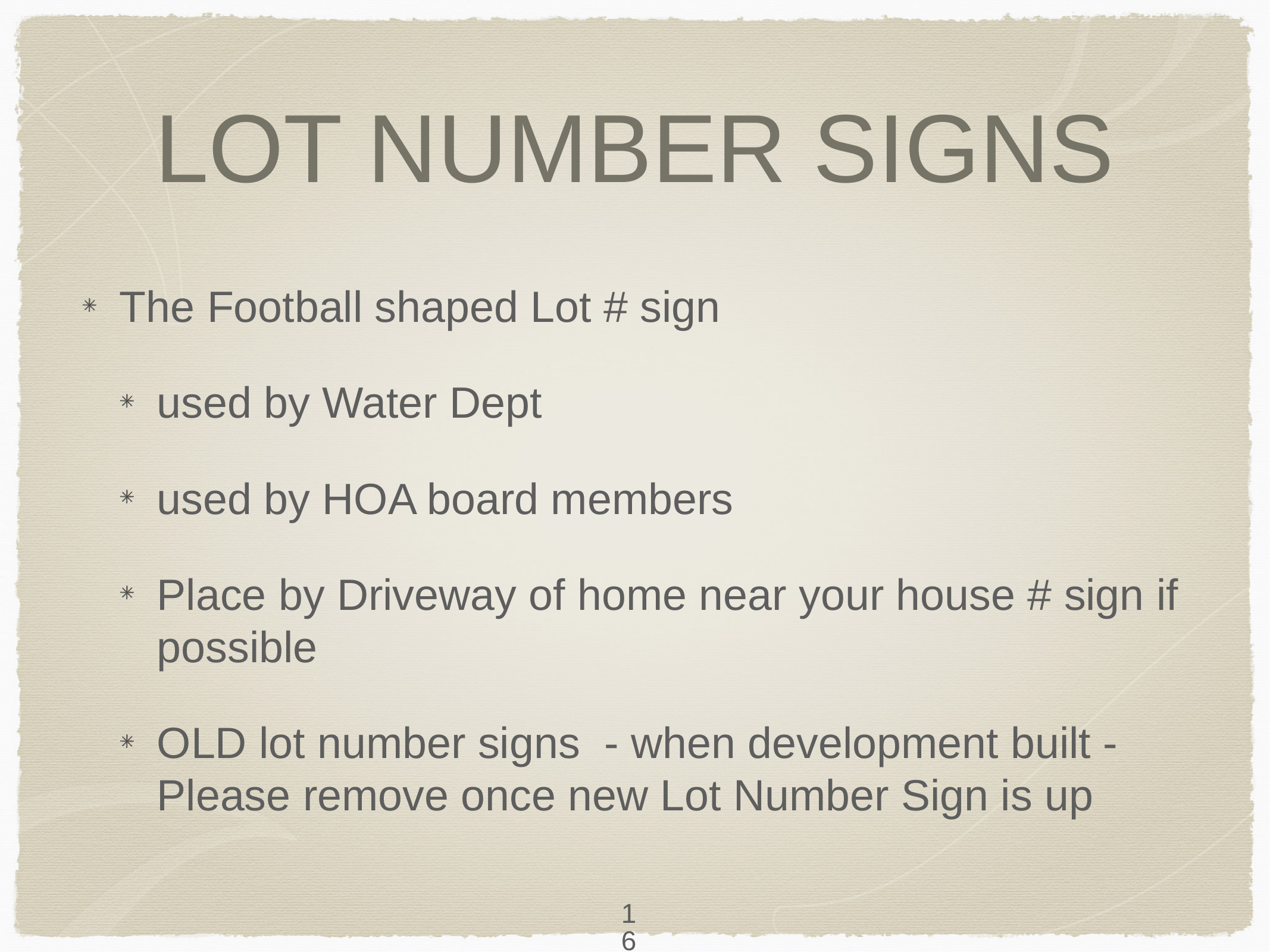

# LOT NUMBER SIGNS
The Football shaped Lot # sign
used by Water Dept
used by HOA board members
Place by Driveway of home near your house # sign if possible
OLD lot number signs  - when development built - Please remove once new Lot Number Sign is up
16